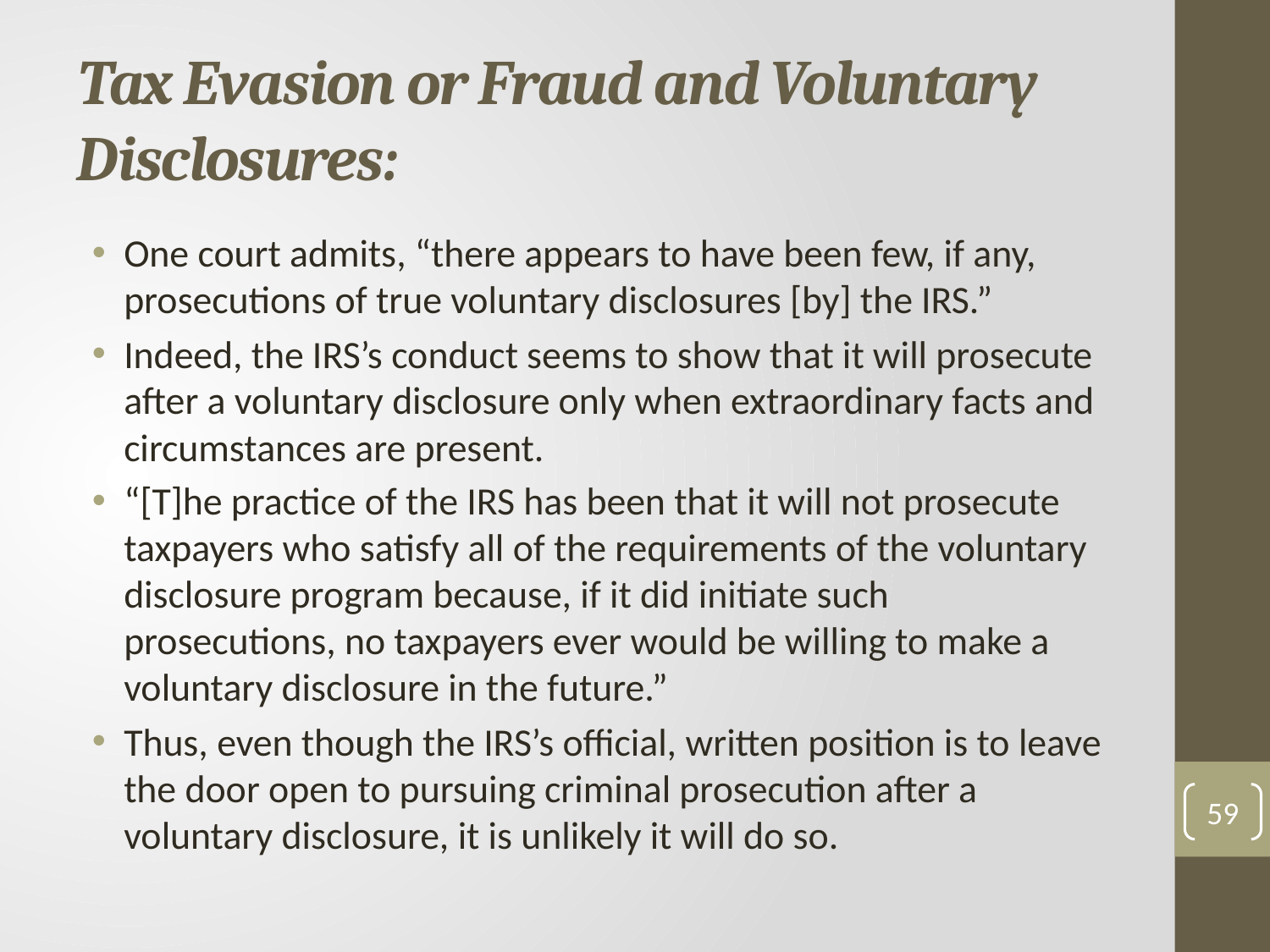

# Tax Evasion or Fraud and Voluntary Disclosures:
One court admits, “there appears to have been few, if any, prosecutions of true voluntary disclosures [by] the IRS.”
Indeed, the IRS’s conduct seems to show that it will prosecute after a voluntary disclosure only when extraordinary facts and circumstances are present.
“[T]he practice of the IRS has been that it will not prosecute taxpayers who satisfy all of the requirements of the voluntary disclosure program because, if it did initiate such prosecutions, no taxpayers ever would be willing to make a voluntary disclosure in the future.”
Thus, even though the IRS’s official, written position is to leave the door open to pursuing criminal prosecution after a voluntary disclosure, it is unlikely it will do so.
59